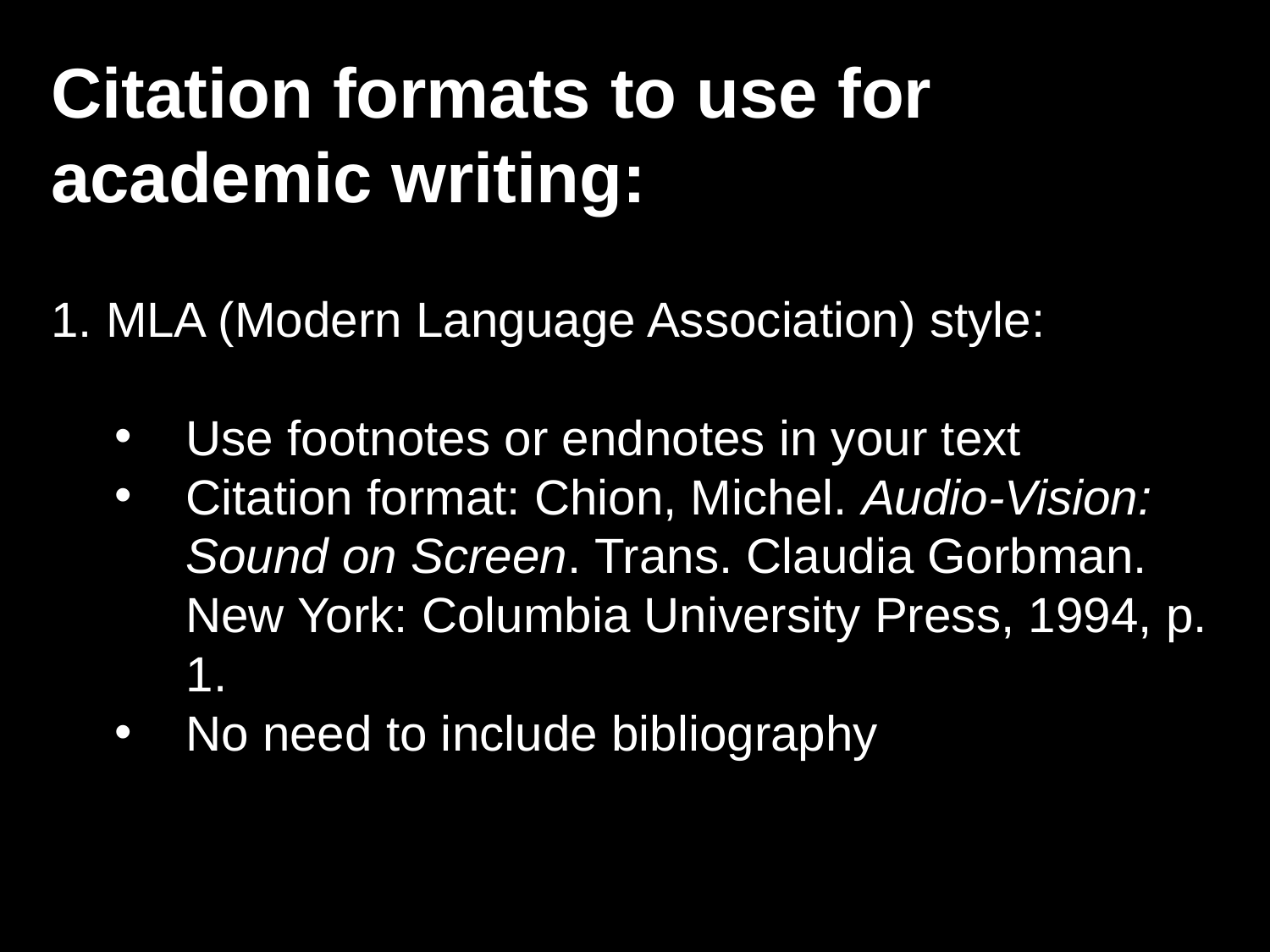

Citation formats to use for academic writing:
1. MLA (Modern Language Association) style:

Use footnotes or endnotes in your text
Citation format: Chion, Michel. Audio-Vision: Sound on Screen. Trans. Claudia Gorbman. New York: Columbia University Press, 1994, p. 1.
No need to include bibliography